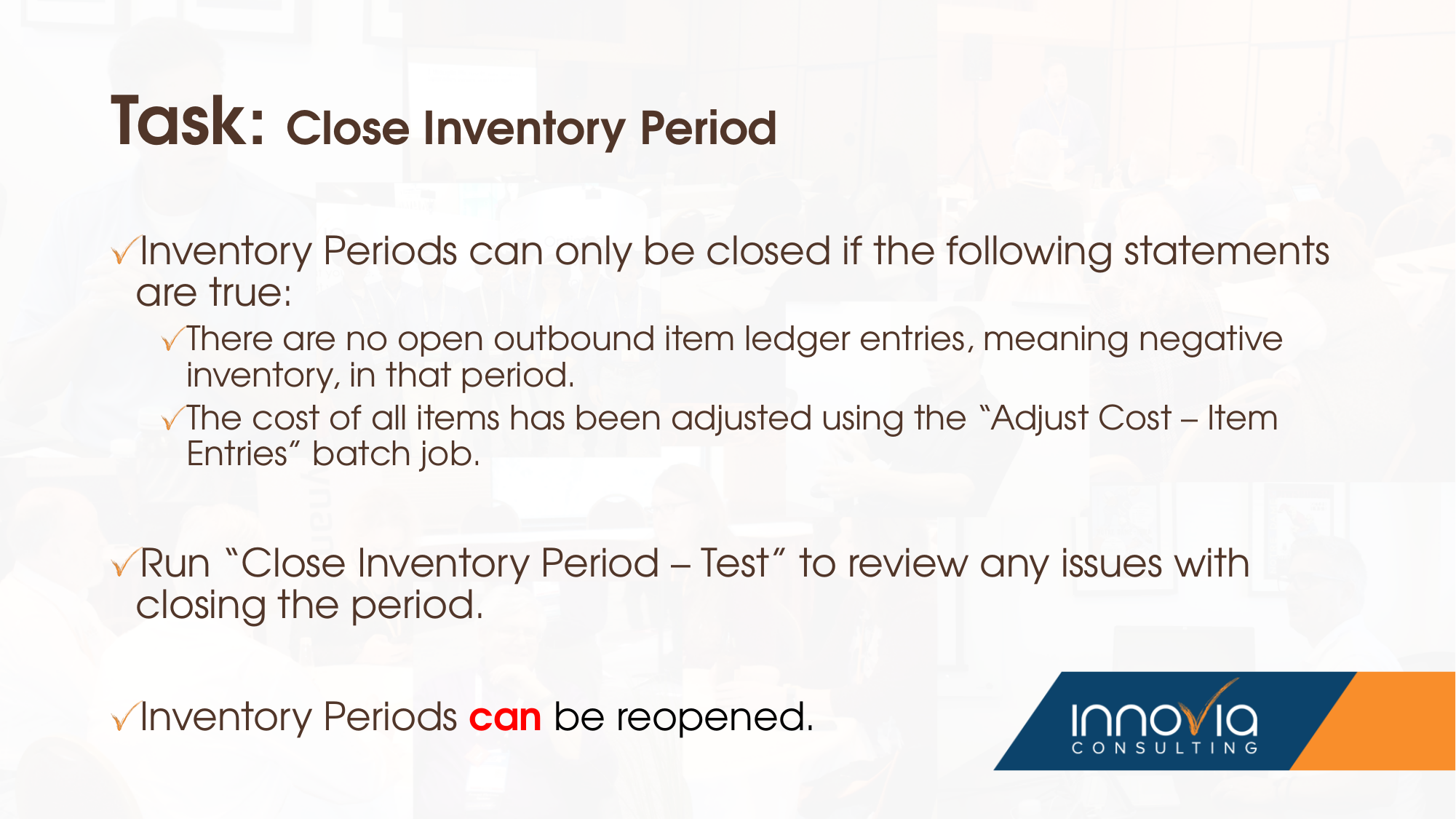

# Task: Close Inventory Period
Inventory Periods can only be closed if the following statements are true:
There are no open outbound item ledger entries, meaning negative inventory, in that period.
The cost of all items has been adjusted using the “Adjust Cost – Item Entries” batch job.

Run “Close Inventory Period – Test” to review any issues with closing the period.

Inventory Periods can be reopened.